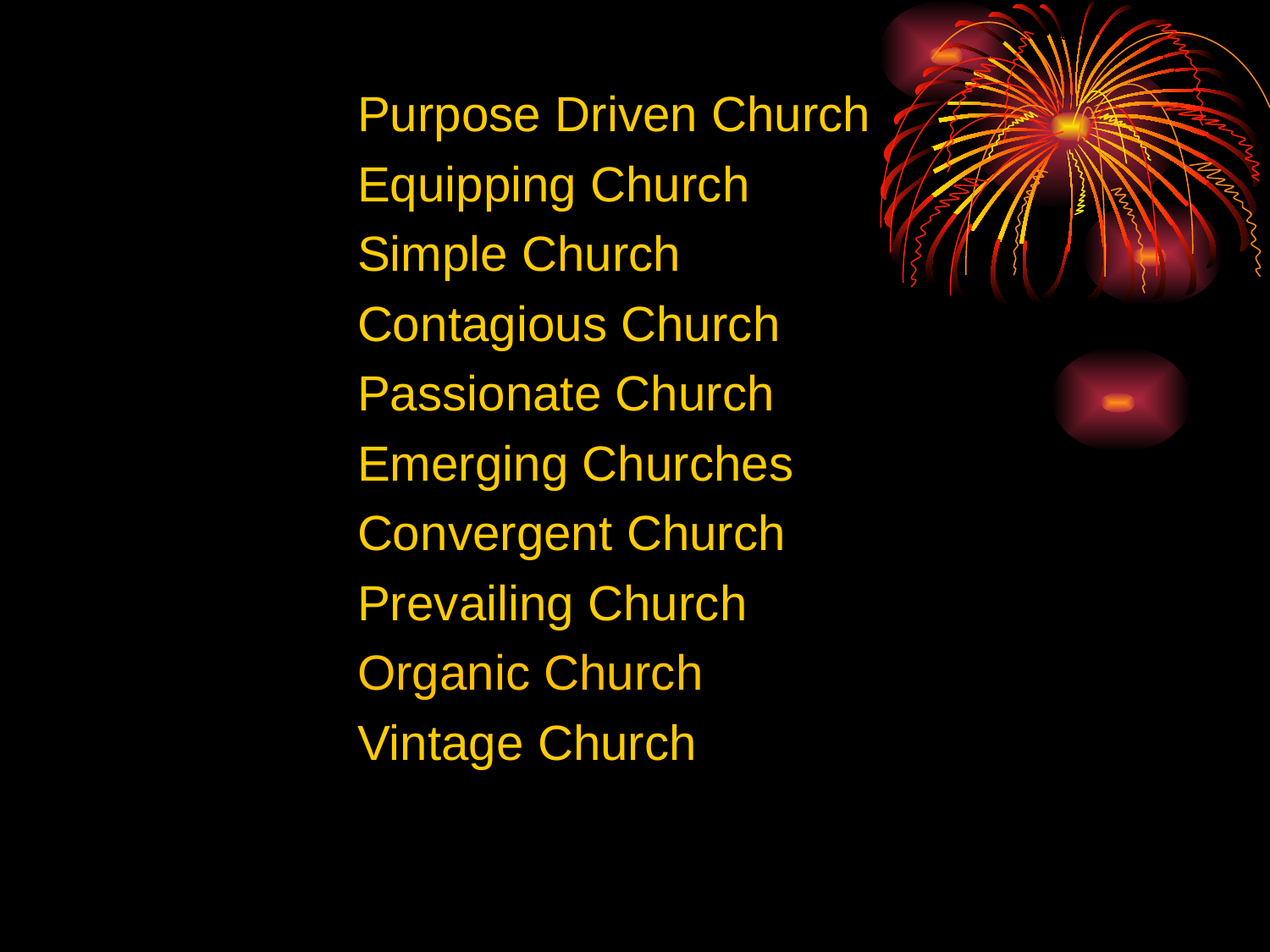

Purpose Driven Church
Equipping Church
Simple Church
Contagious Church
Passionate Church
Emerging Churches
Convergent Church
Prevailing Church
Organic Church
Vintage Church